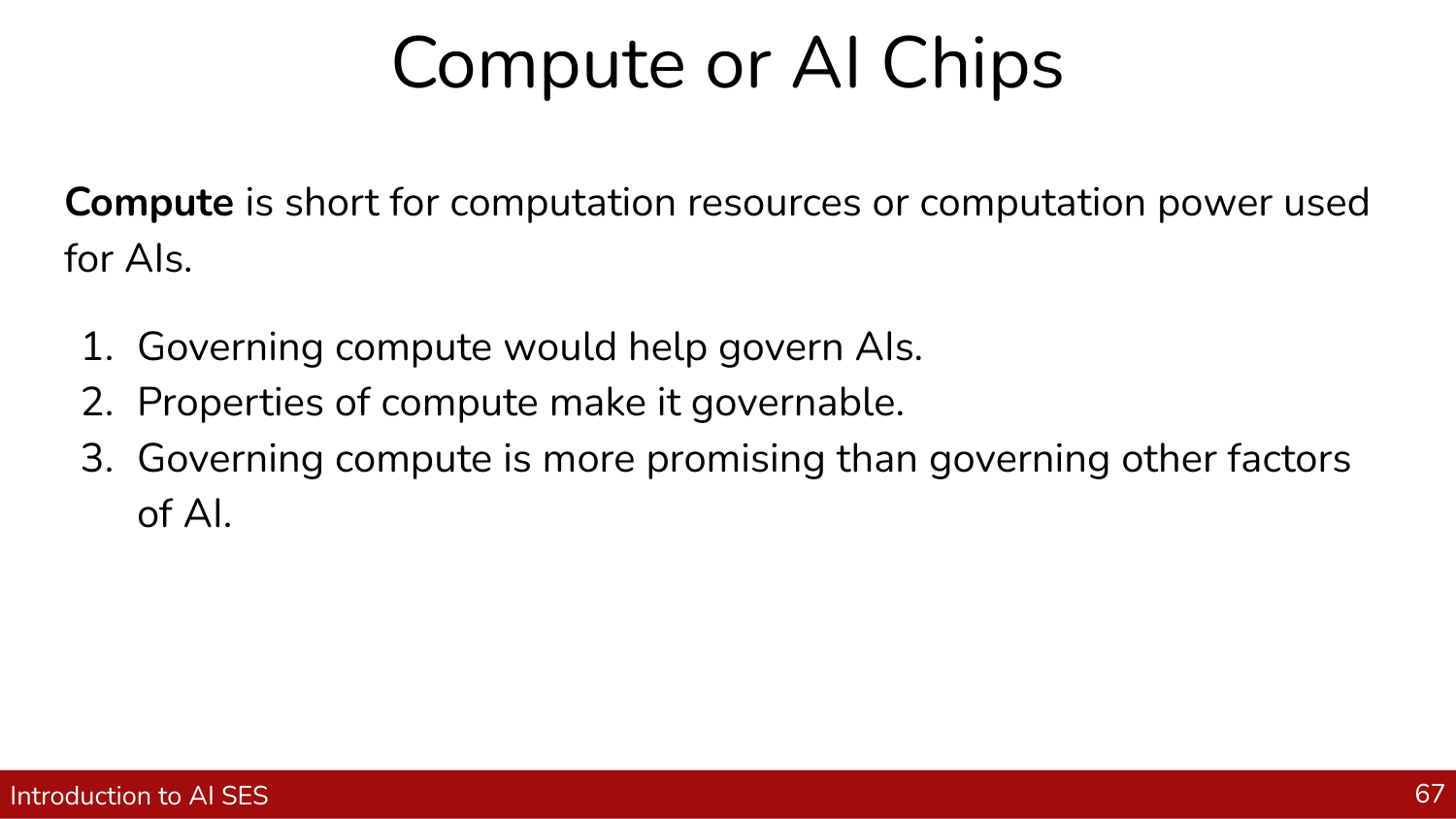

# Compute or AI Chips
Compute is short for computation resources or computation power used for AIs.
Governing compute would help govern AIs.
Properties of compute make it governable.
Governing compute is more promising than governing other factors of AI.
67
Introduction to AI SES